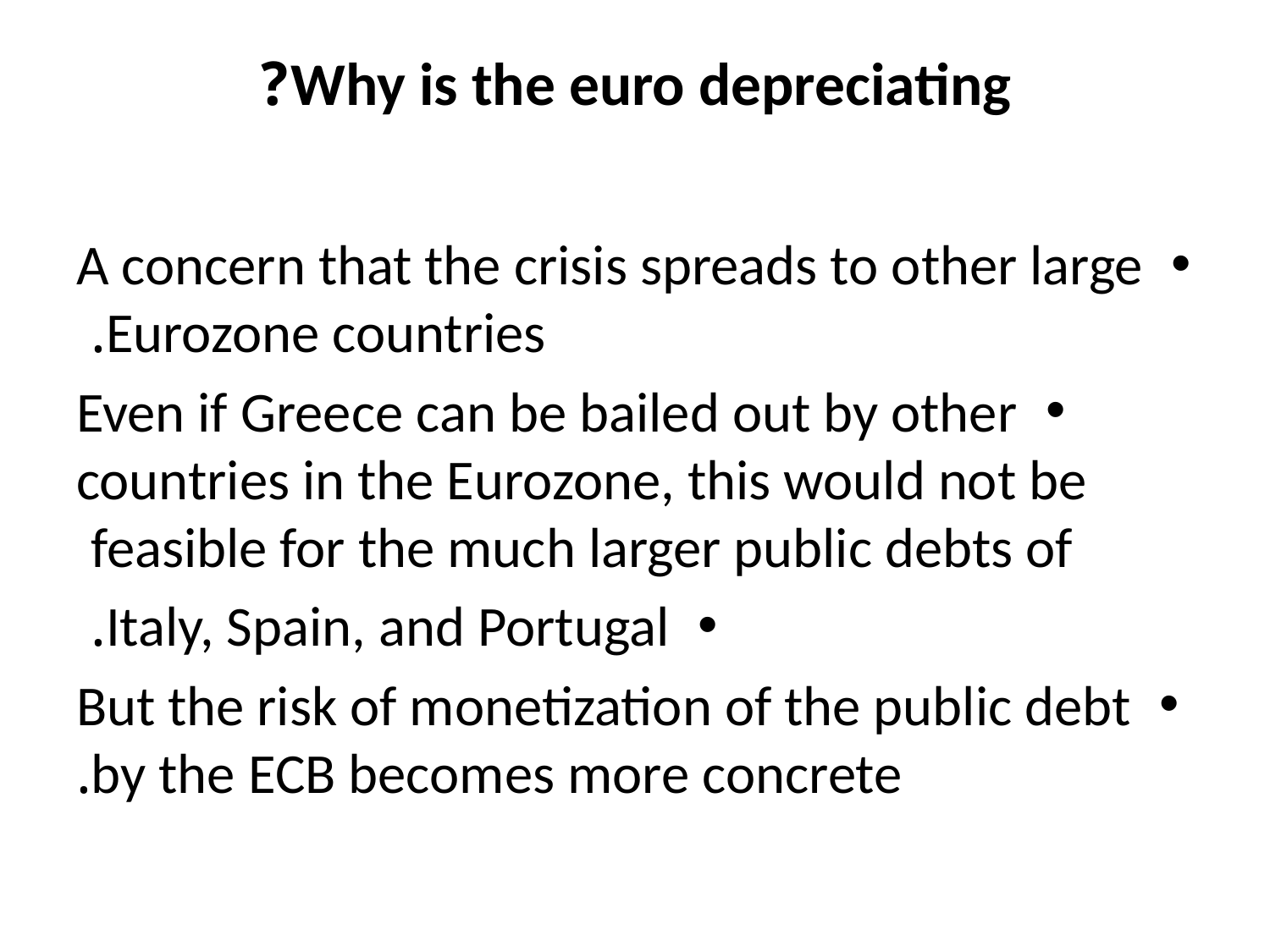

# Why is the euro depreciating?
A concern that the crisis spreads to other large Eurozone countries.
Even if Greece can be bailed out by other countries in the Eurozone, this would not be feasible for the much larger public debts of
Italy, Spain, and Portugal.
But the risk of monetization of the public debt by the ECB becomes more concrete.